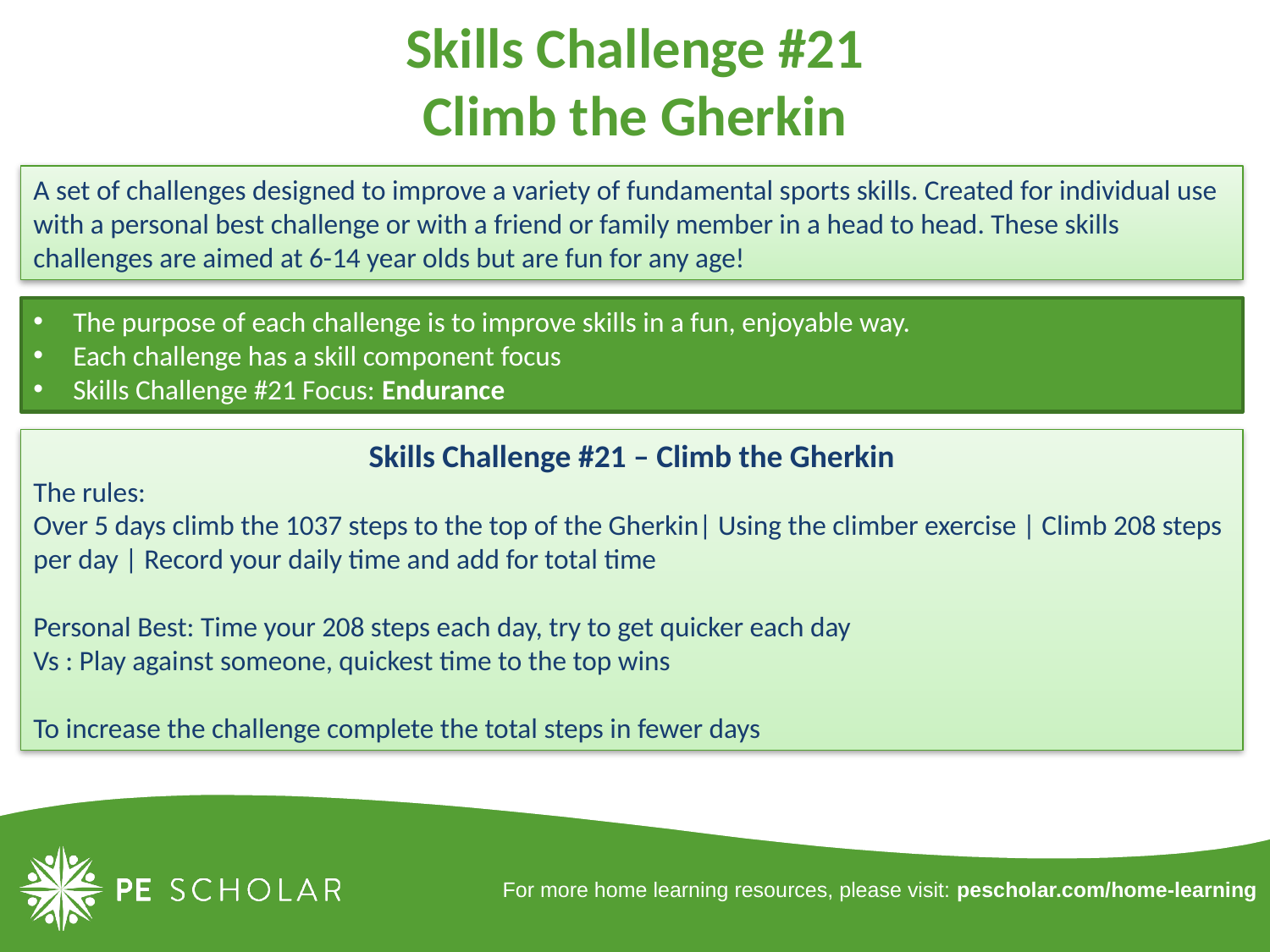

# Skills Challenge #21 Climb the Gherkin
A set of challenges designed to improve a variety of fundamental sports skills. Created for individual use with a personal best challenge or with a friend or family member in a head to head. These skills challenges are aimed at 6-14 year olds but are fun for any age!
The purpose of each challenge is to improve skills in a fun, enjoyable way.
Each challenge has a skill component focus
Skills Challenge #21 Focus: Endurance
Skills Challenge #21 – Climb the Gherkin
The rules:
Over 5 days climb the 1037 steps to the top of the Gherkin| Using the climber exercise | Climb 208 steps per day | Record your daily time and add for total time

Personal Best: Time your 208 steps each day, try to get quicker each day
Vs : Play against someone, quickest time to the top wins

To increase the challenge complete the total steps in fewer days
For more home learning resources, please visit: pescholar.com/home-learning